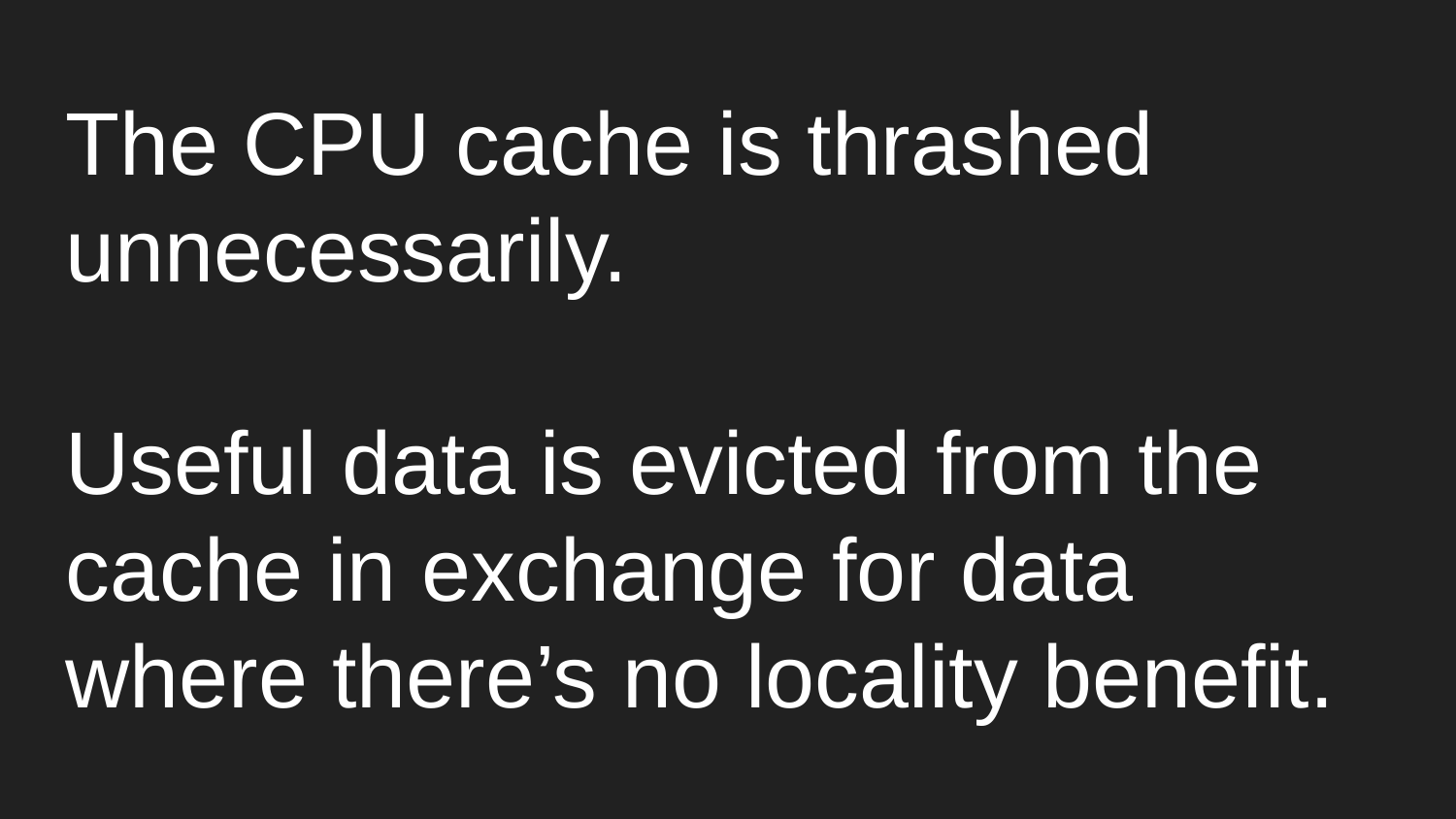

The CPU cache is thrashed unnecessarily.

Useful data is evicted from the cache in exchange for data where there’s no locality benefit.